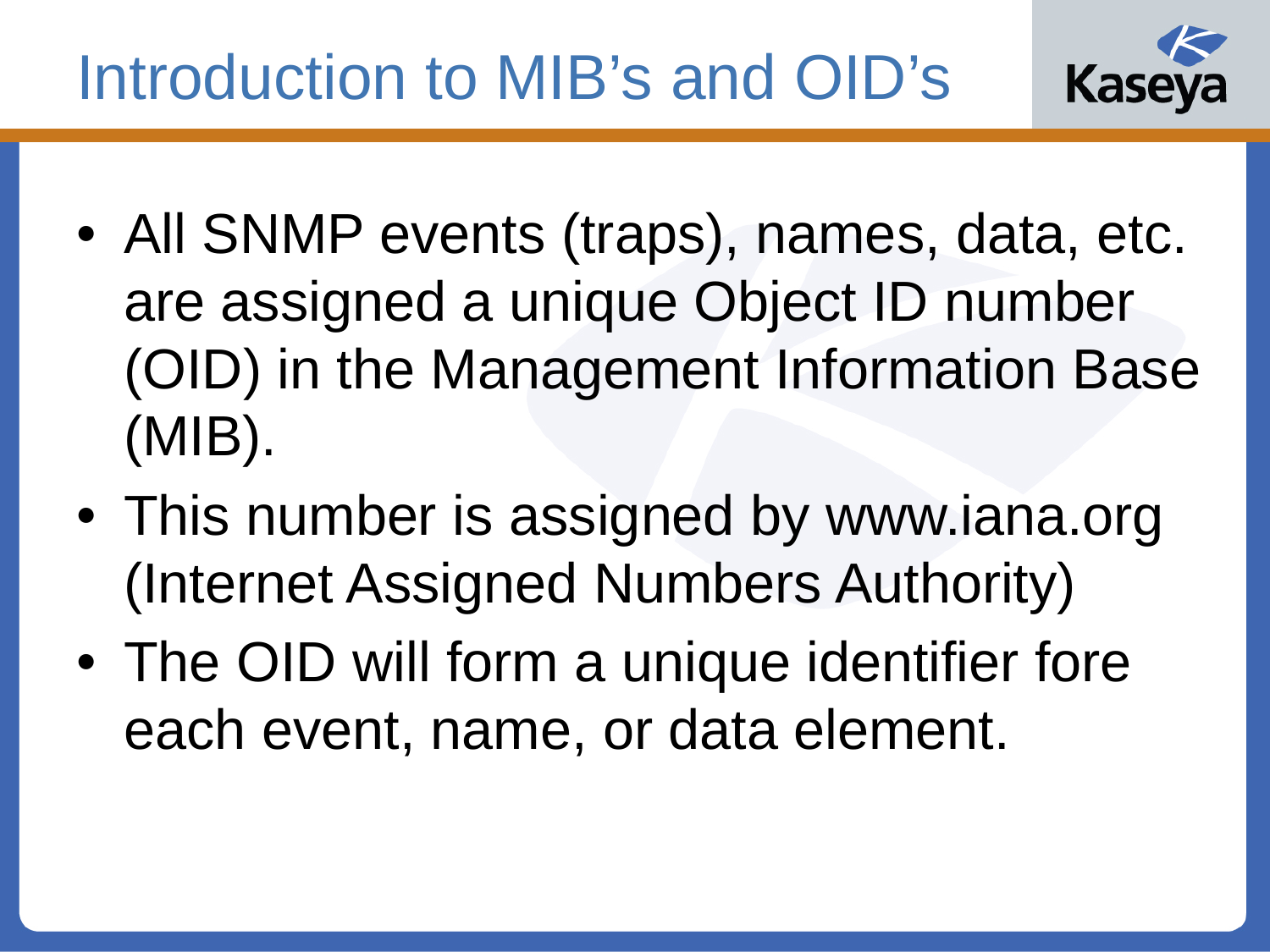

# Introduction to MIB’s and OID’s
All SNMP events (traps), names, data, etc. are assigned a unique Object ID number (OID) in the Management Information Base (MIB).
This number is assigned by www.iana.org (Internet Assigned Numbers Authority)
The OID will form a unique identifier fore each event, name, or data element.